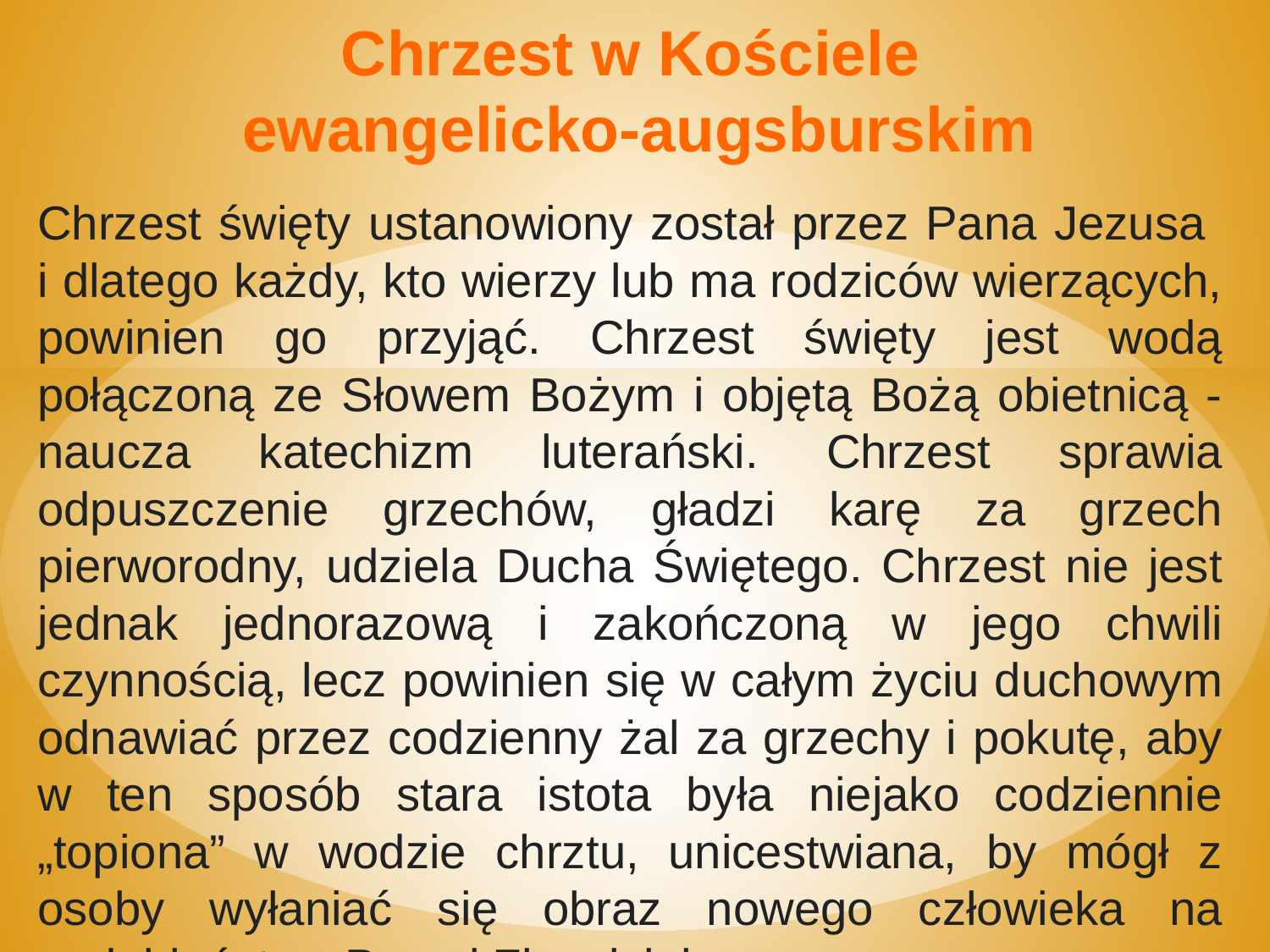

Chrzest w Kościele
ewangelicko-augsburskim
Chrzest święty ustanowiony został przez Pana Jezusa
i dlatego każdy, kto wierzy lub ma rodziców wierzących, powinien go przyjąć. Chrzest święty jest wodą połączoną ze Słowem Bożym i objętą Bożą obietnicą - naucza katechizm luterański. Chrzest sprawia odpuszczenie grzechów, gładzi karę za grzech pierworodny, udziela Ducha Świętego. Chrzest nie jest jednak jednorazową i zakończoną w jego chwili czynnością, lecz powinien się w całym życiu duchowym odnawiać przez codzienny żal za grzechy i pokutę, aby w ten sposób stara istota była niejako codziennie „topiona” w wodzie chrztu, unicestwiana, by mógł z osoby wyłaniać się obraz nowego człowieka na podobieństwo Pana i Zbawiciela.